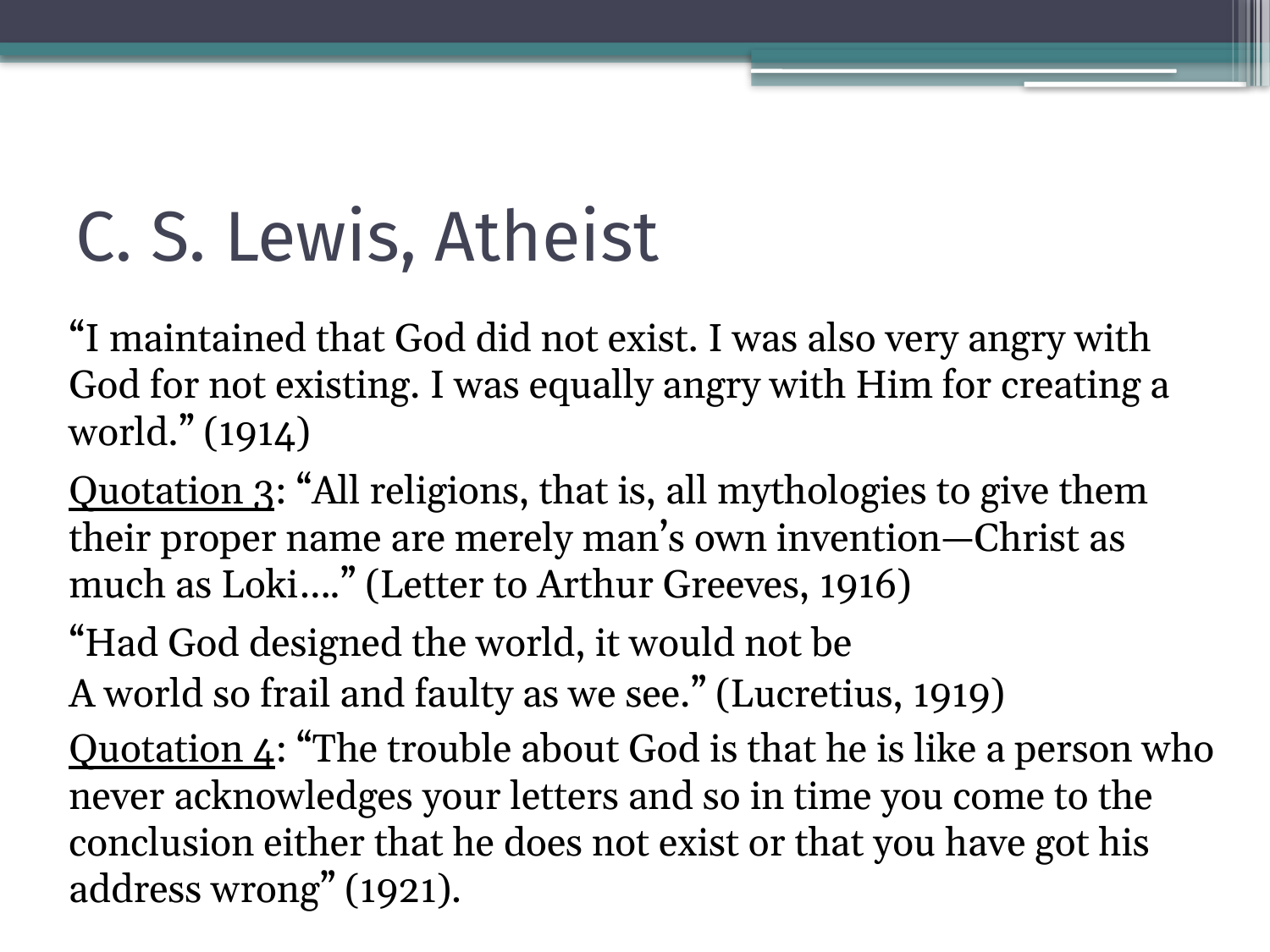

# C. S. Lewis, Atheist
“I maintained that God did not exist. I was also very angry with God for not existing. I was equally angry with Him for creating a world.” (1914)
Quotation 3: “All religions, that is, all mythologies to give them their proper name are merely man’s own invention—Christ as much as Loki….” (Letter to Arthur Greeves, 1916)
“Had God designed the world, it would not be
A world so frail and faulty as we see.” (Lucretius, 1919)
Quotation 4: “The trouble about God is that he is like a person who never acknowledges your letters and so in time you come to the conclusion either that he does not exist or that you have got his address wrong” (1921).